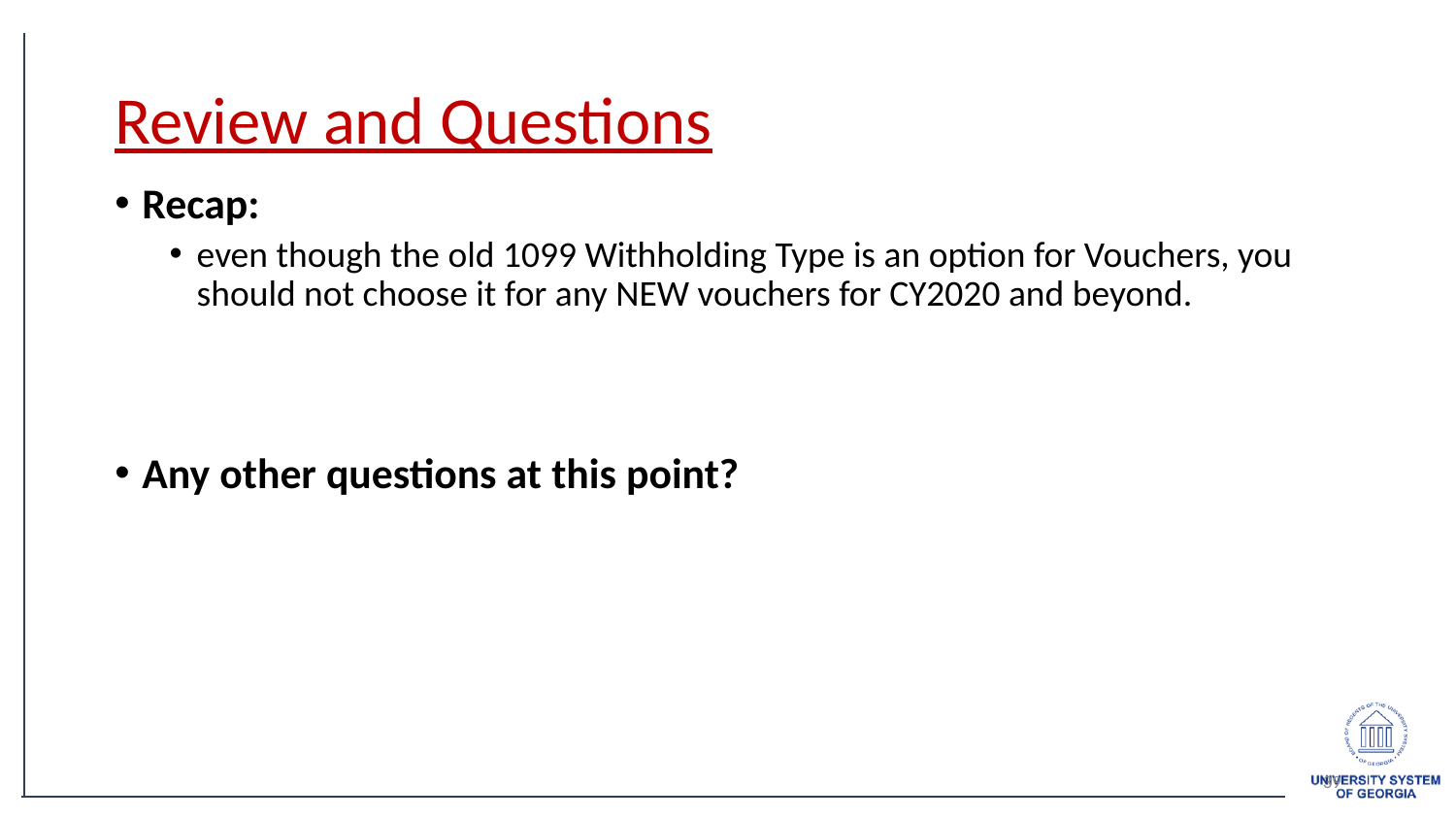

# Review and Questions
Recap:
even though the old 1099 Withholding Type is an option for Vouchers, you should not choose it for any NEW vouchers for CY2020 and beyond.

Any other questions at this point?

39